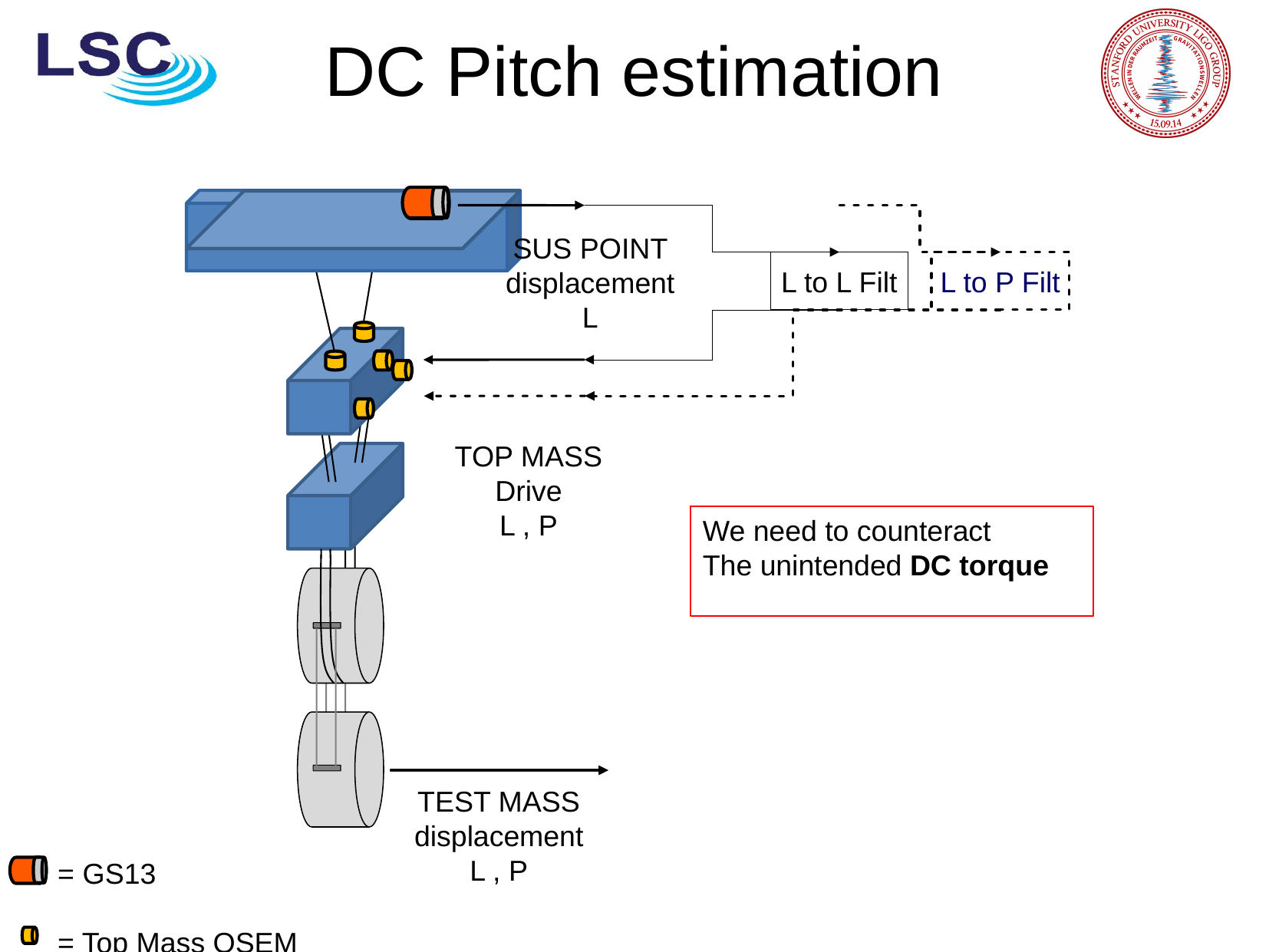

DC Pitch estimation

SUS POINT displacement
L

L to L Filt
L to P Filt

TOP MASS
Drive
L , P

We need to counteract
The unintended DC torque

TEST MASS
displacement
L , P
= GS13

= Top Mass OSEM